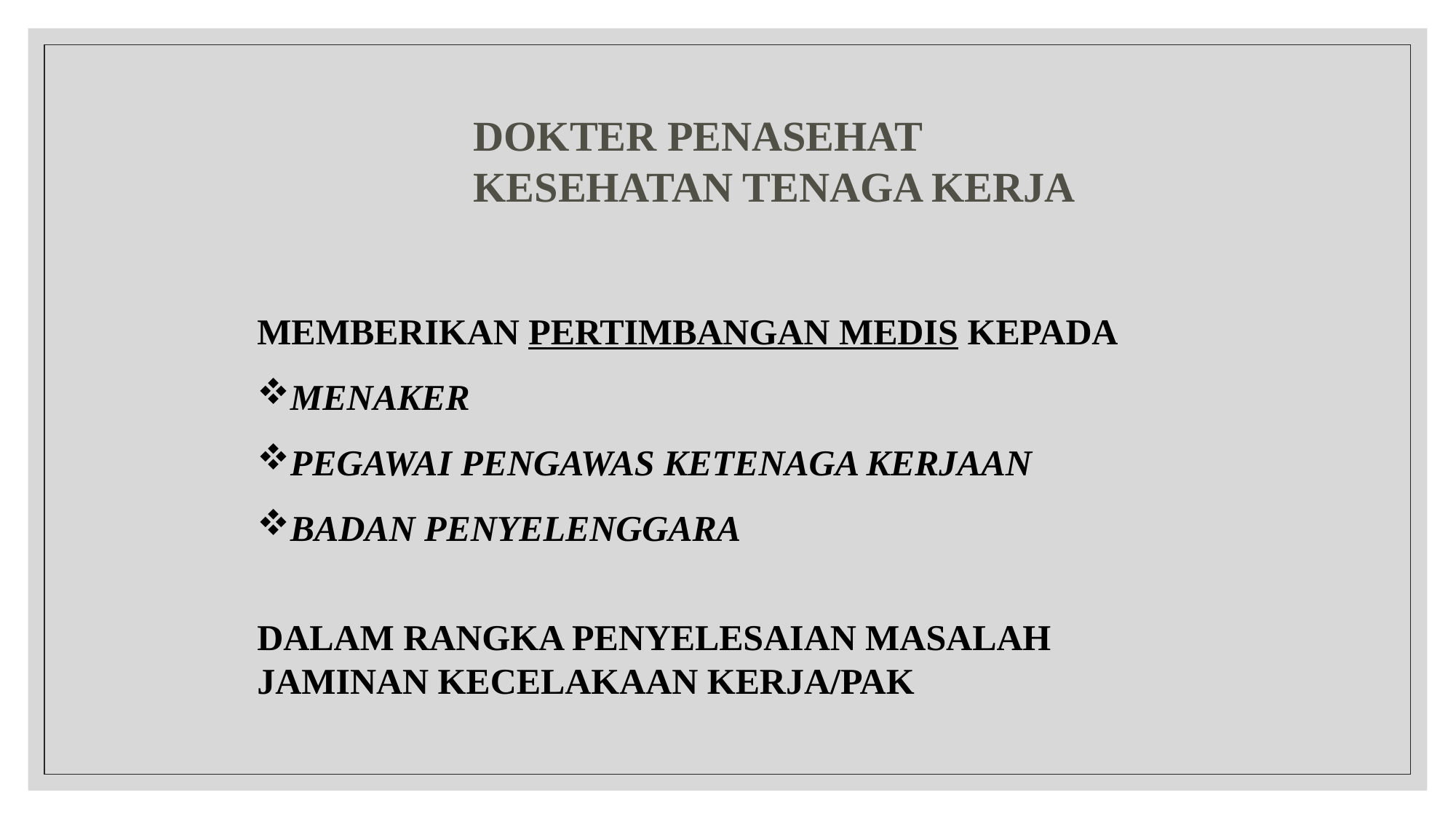

DOKTER PENASEHAT
KESEHATAN TENAGA KERJA
MEMBERIKAN PERTIMBANGAN MEDIS KEPADA
MENAKER
PEGAWAI PENGAWAS KETENAGA KERJAAN
BADAN PENYELENGGARA

DALAM RANGKA PENYELESAIAN MASALAH
JAMINAN KECELAKAAN KERJA/PAK